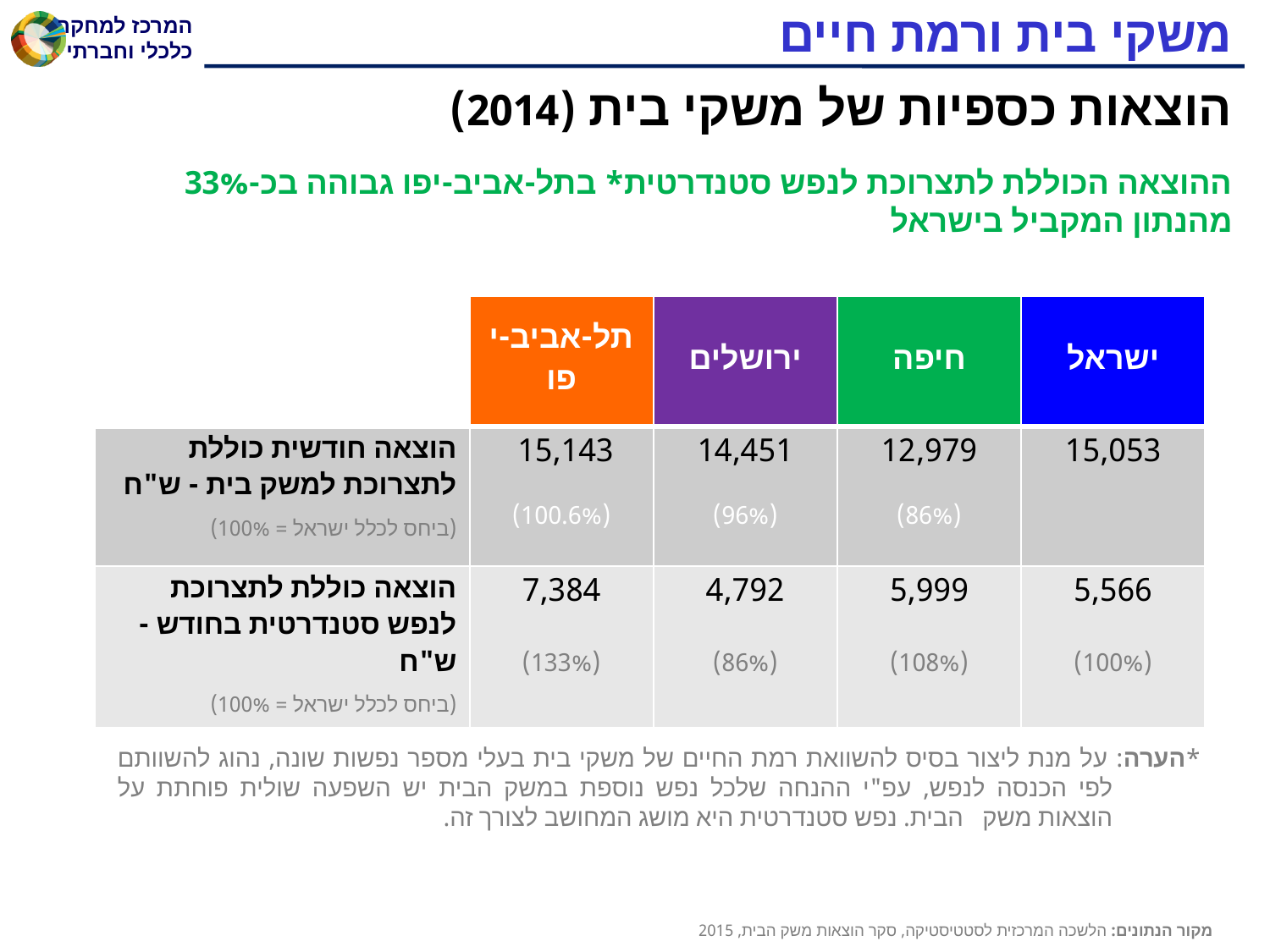

# משקי בית ורמת חיים
הוצאות כספיות של משקי בית (2014)
ההוצאה הכוללת לתצרוכת לנפש סטנדרטית* בתל-אביב-יפו גבוהה בכ-33% מהנתון המקביל בישראל
|  | תל-אביב-יפו | ירושלים | חיפה | ישראל |
| --- | --- | --- | --- | --- |
| הוצאה חודשית כוללת לתצרוכת למשק בית - ש"ח (ביחס לכלל ישראל = 100%) | 15,143 (100.6%) | 14,451 (96%) | 12,979 (86%) | 15,053 |
| הוצאה כוללת לתצרוכת לנפש סטנדרטית בחודש - ש"ח (ביחס לכלל ישראל = 100%) | 7,384 (133%) | 4,792 (86%) | 5,999 (108%) | 5,566 (100%) |
*הערה: על מנת ליצור בסיס להשוואת רמת החיים של משקי בית בעלי מספר נפשות שונה, נהוג להשוותם לפי הכנסה לנפש, עפ"י ההנחה שלכל נפש נוספת במשק הבית יש השפעה שולית פוחתת על הוצאות משק   הבית. נפש סטנדרטית היא מושג המחושב לצורך זה.
20

מקור הנתונים: הלשכה המרכזית לסטטיסטיקה, סקר הוצאות משק הבית, 2015